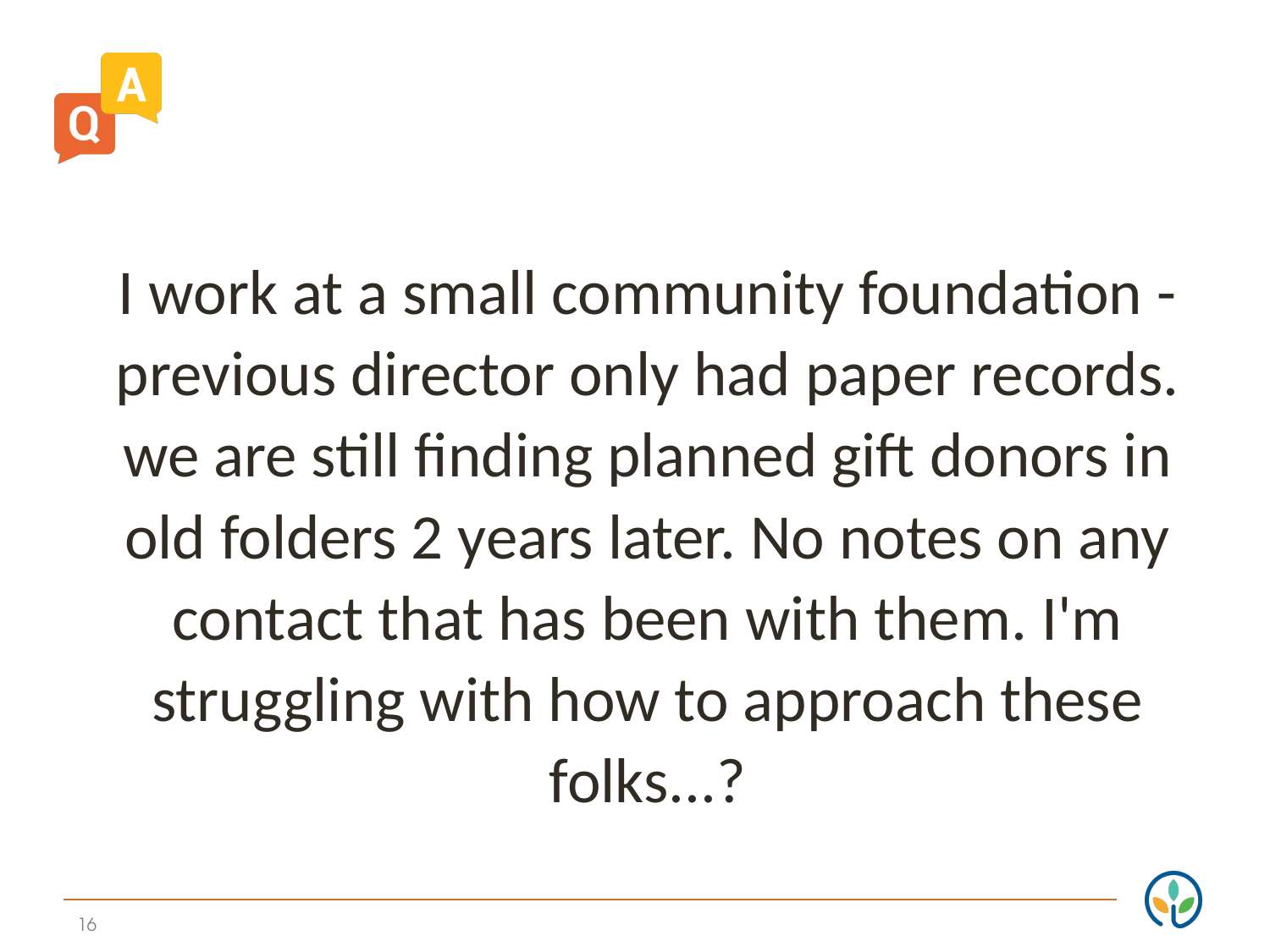

I work at a small community foundation - previous director only had paper records. we are still finding planned gift donors in old folders 2 years later. No notes on any contact that has been with them. I'm struggling with how to approach these folks...?
16